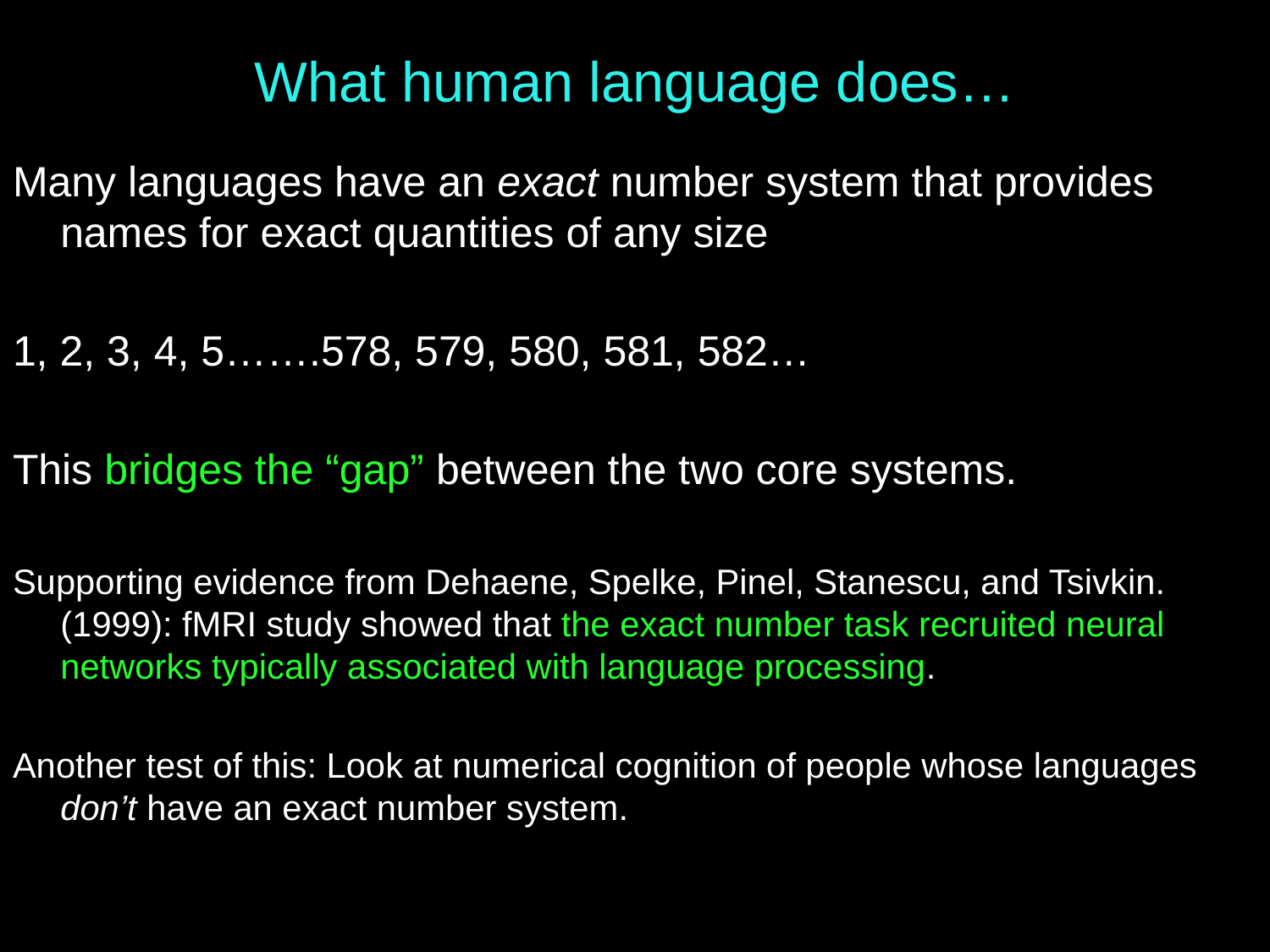

# What human language does…
Many languages have an exact number system that provides names for exact quantities of any size

1, 2, 3, 4, 5…….578, 579, 580, 581, 582…

This bridges the “gap” between the two core systems.

Supporting evidence from Dehaene, Spelke, Pinel, Stanescu, and Tsivkin. (1999): fMRI study showed that the exact number task recruited neural networks typically associated with language processing.

Another test of this: Look at numerical cognition of people whose languages don’t have an exact number system.